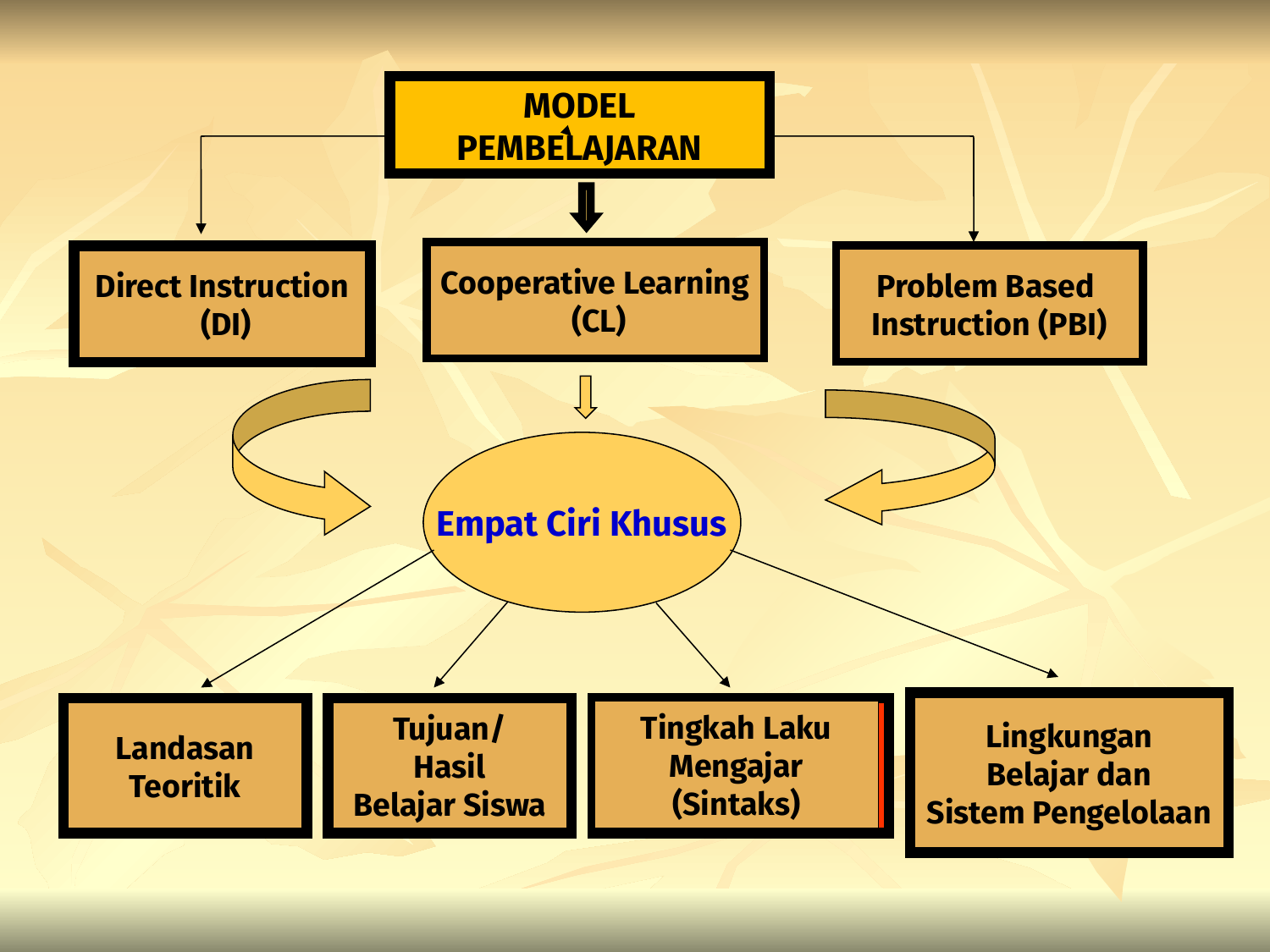

MODEL PEMBELAJARAN

Cooperative Learning
 (CL)
Problem Based
Instruction (PBI)
Direct Instruction
 (DI)

Empat Ciri Khusus

Lingkungan
Belajar dan
Sistem Pengelolaan

Landasan
Teoritik
Tujuan/
Hasil
Belajar Siswa

Tingkah Laku Mengajar
(Sintaks)